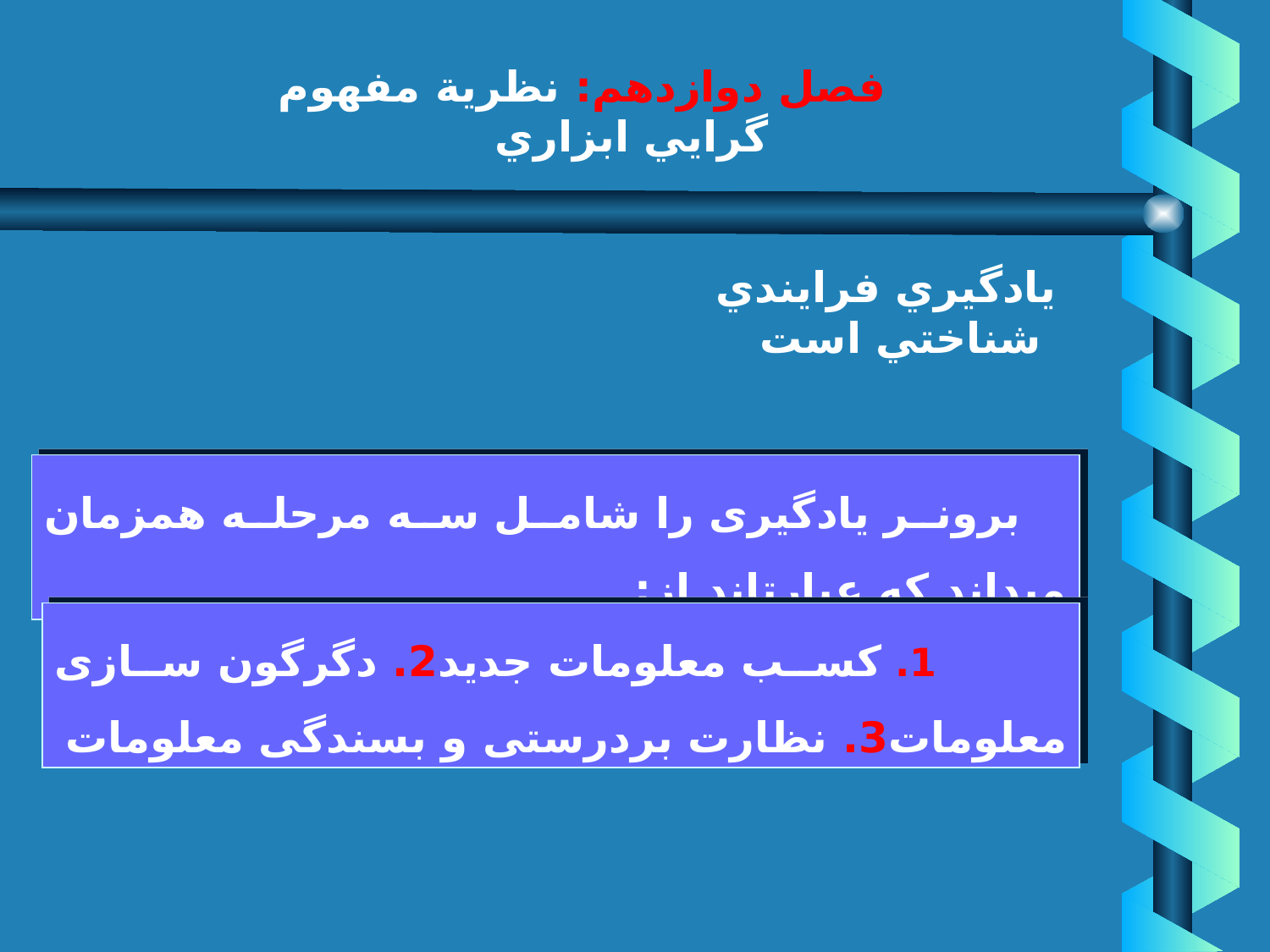

# فصل دوازدهم: نظرية مفهوم گرايي ابزاري
يادگيري فرايندي شناختي است
  برونر يادگيرى را شامل سه مرحله همزمان مى‏داند كه عبارت‏اند از:
    1. كسب معلومات جديد2. دگرگون سازى معلومات‏3. نظارت بردرستى و بسندگى معلومات‏